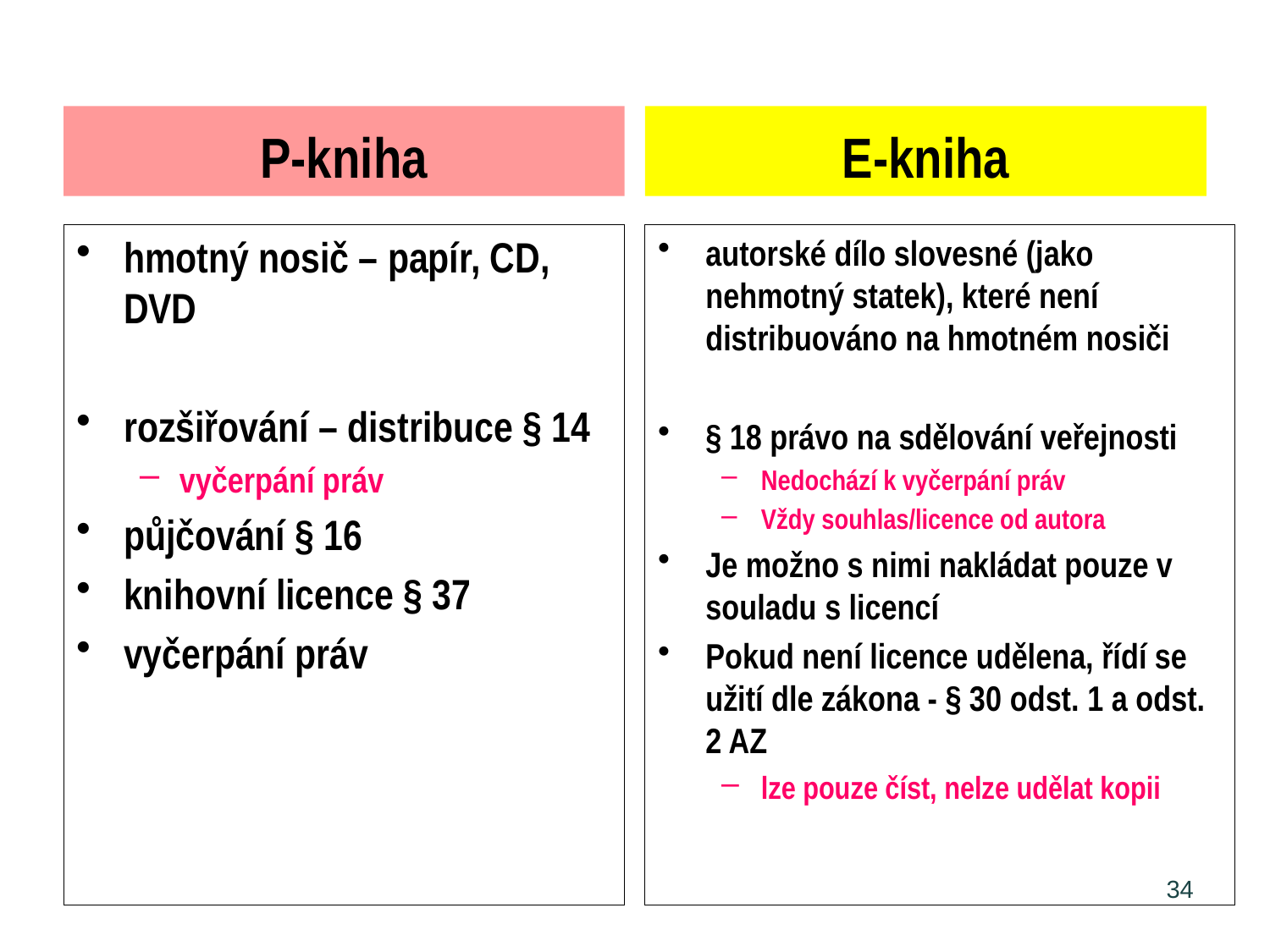

P-kniha
E-kniha
hmotný nosič – papír, CD, DVD

rozšiřování – distribuce § 14
vyčerpání práv
půjčování § 16
knihovní licence § 37
vyčerpání práv
autorské dílo slovesné (jako nehmotný statek), které není distribuováno na hmotném nosiči

§ 18 právo na sdělování veřejnosti
Nedochází k vyčerpání práv
Vždy souhlas/licence od autora
Je možno s nimi nakládat pouze v souladu s licencí
Pokud není licence udělena, řídí se užití dle zákona - § 30 odst. 1 a odst. 2 AZ
lze pouze číst, nelze udělat kopii

34